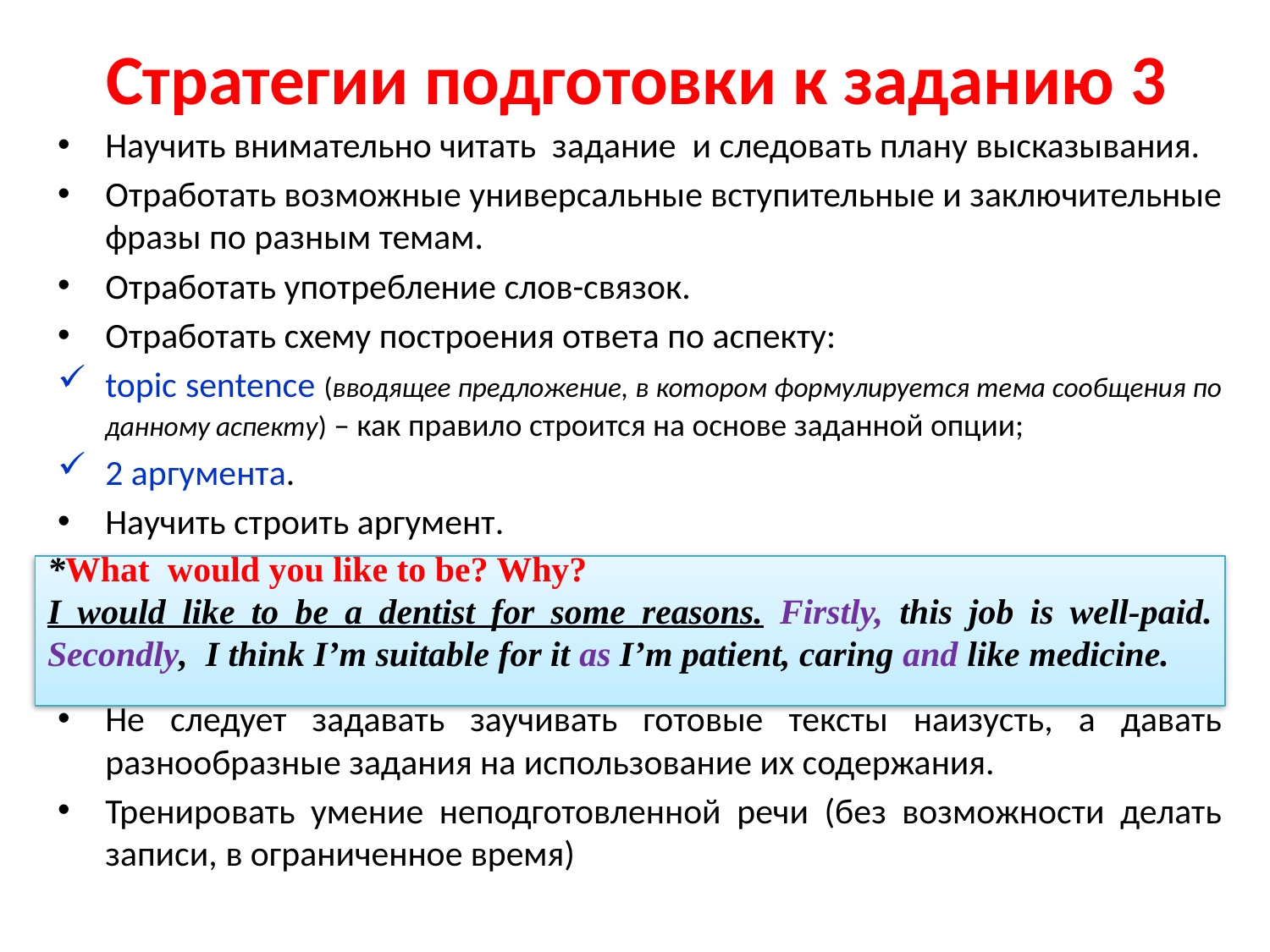

# Стратегии подготовки к заданию 3
Научить внимательно читать  задание  и следовать плану высказывания.
Отработать возможные универсальные вступительные и заключительные фразы по разным темам.
Отработать употребление слов-связок.
Отработать схему построения ответа по аспекту:
topic sentence (вводящее предложение, в котором формулируется тема сообщения по данному аспекту) – как правило строится на основе заданной опции;
2 аргумента.
Научить строить аргумент.

Не следует задавать заучивать готовые тексты наизусть, а давать разнообразные задания на использование их содержания.
Тренировать умение неподготовленной речи (без возможности делать записи, в ограниченное время)

*What  would you like to be? Why?
I would like to be a dentist for some reasons. Firstly, this job is well-paid. Secondly,  I think I’m suitable for it as I’m patient, caring and like medicine.